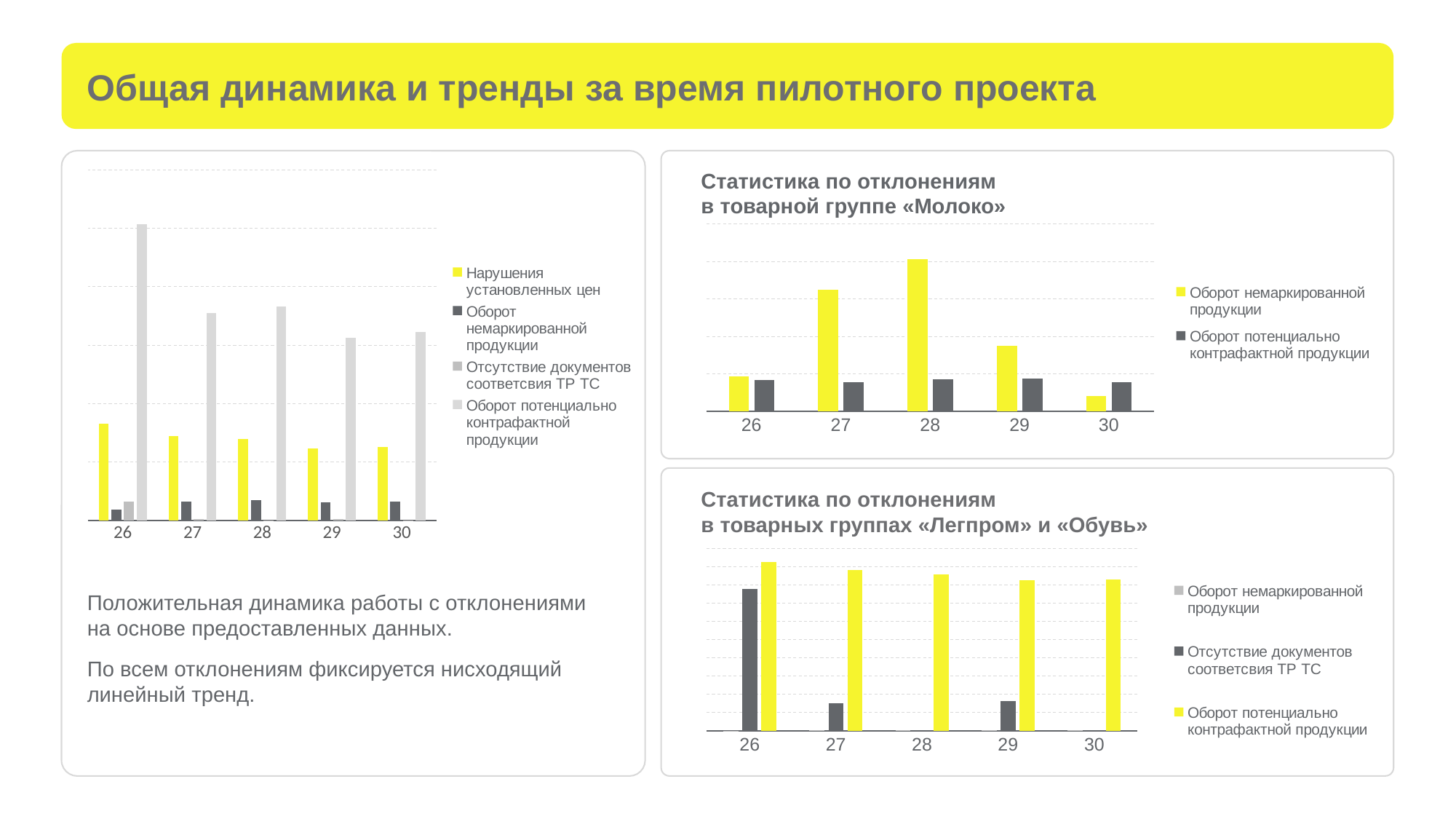

Общая динамика и тренды за время пилотного проекта

### Chart

| Category | Нарушения установленных цен | Оборот немаркированной продукции | Отсутствие документов соответсвия ТР ТС | Оборот потенциально контрафактной продукции |
|---|---|---|---|---|
| 26 | 82579.0 | 8984.0 | 16253.0 | 253379.0 |
| 27 | 71979.0 | 16410.0 | 1251.0 | 177543.0 |
| 28 | 69502.0 | 17202.0 | 5.0 | 183185.0 |
| 29 | 61511.0 | 15724.0 | 1123.0 | 156531.0 |
| 30 | 62963.0 | 15988.0 | 4.0 | 161091.0 |
Статистика по отклонениям
в товарной группе «Молоко»

### Chart

| Category | Оборот немаркированной продукции | Оборот потенциально контрафактной продукции |
|---|---|---|
| 26 | 465918.0 | 420392.0 |
| 27 | 1628615.0 | 392909.0 |
| 28 | 2034242.0 | 426458.0 |
| 29 | 874381.0 | 434235.0 |
| 30 | 200703.0 | 392145.0 |
Статистика по отклонениям
в товарных группах «Легпром» и «Обувь»

### Chart

| Category | Оборот немаркированной продукции | Отсутствие документов соответсвия ТР ТС | Оборот потенциально контрафактной продукции |
|---|---|---|---|
| 26 | 10.0 | 15596.0 | 18536.0 |
| 27 | 55.0 | 2977.0 | 17664.0 |
| 28 | 77.0 | 0.0 | 17179.0 |
| 29 | 40.0 | 3287.0 | 16555.0 |
| 30 | 44.0 | 0.0 | 16650.0 |
Положительная динамика работы с отклонениями на основе предоставленных данных.
По всем отклонениям фиксируется нисходящий линейный тренд.